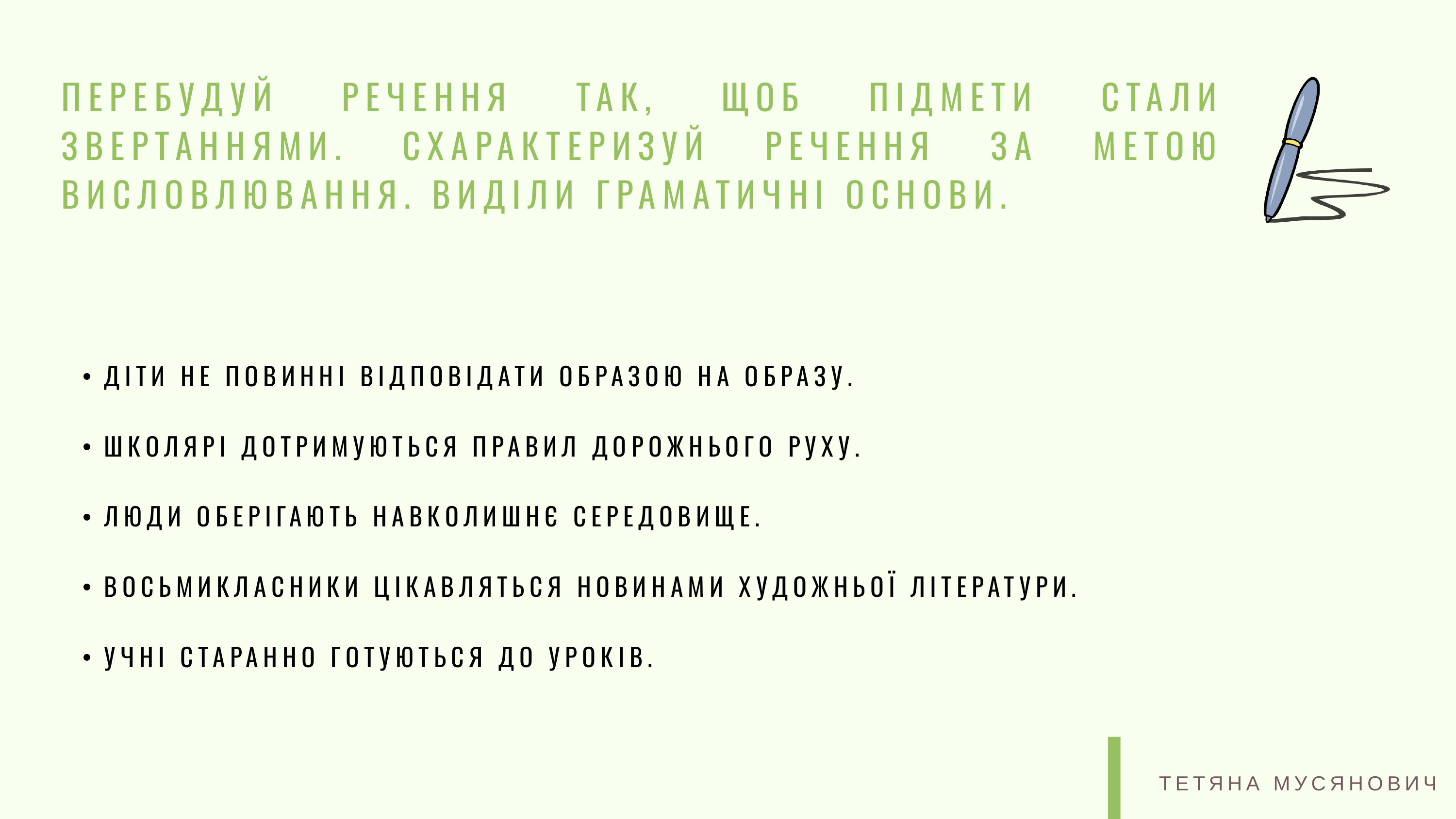

ПЕРЕБУДУЙ РЕЧЕННЯ ТАК, ЩОБ ПІДМЕТИ СТАЛИ ЗВЕРТАННЯМИ. СХАРАКТЕРИЗУЙ РЕЧЕННЯ ЗА МЕТОЮ ВИСЛОВЛЮВАННЯ. ВИДІЛИ ГРАМАТИЧНІ ОСНОВИ.

ДІТИ НЕ ПОВИННІ ВІДПОВІДАТИ ОБРАЗОЮ НА ОБРАЗУ.

ШКОЛЯРІ ДОТРИМУЮТЬСЯ ПРАВИЛ ДОРОЖНЬОГО РУХУ.

ЛЮДИ ОБЕРІГАЮТЬ НАВКОЛИШНЄ СЕРЕДОВИЩЕ.

ВОСЬМИКЛАСНИКИ ЦІКАВЛЯТЬСЯ НОВИНАМИ ХУДОЖНЬОЇ ЛІТЕРАТУРИ.

УЧНІ СТАРАННО ГОТУЮТЬСЯ ДО УРОКІВ.

ТЕТЯНА МУСЯНОВИЧ